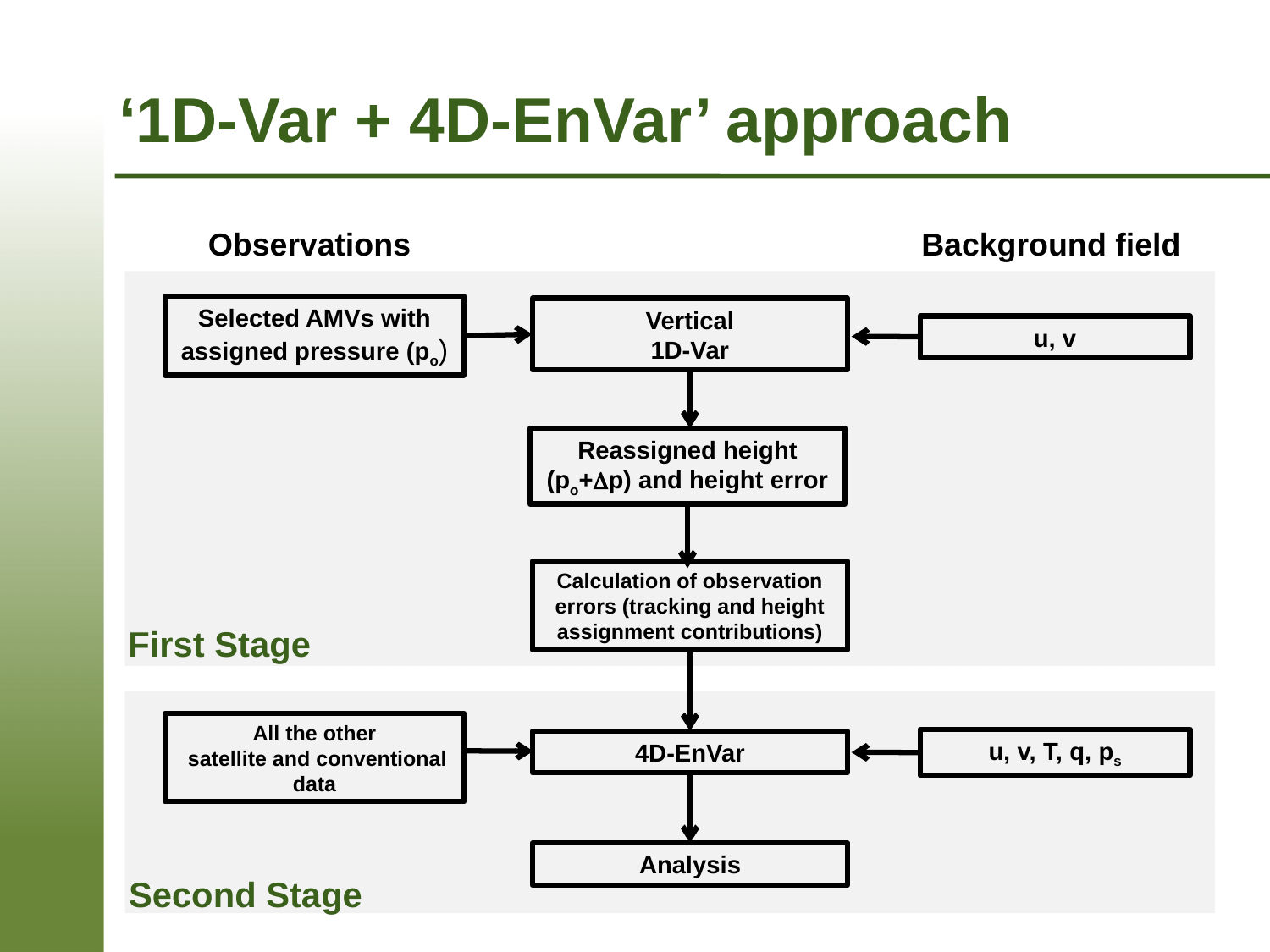

# ‘1D-Var + 4D-EnVar’ approach
Observations
Background field

Selected AMVs with assigned pressure (po)
Vertical
1D-Var
u, v
Reassigned height (po+Δp) and height error
Calculation of observation errors (tracking and height assignment contributions)
First Stage

All the other
 satellite and conventional data
u, v, T, q, ps
4D-EnVar
Analysis
Second Stage